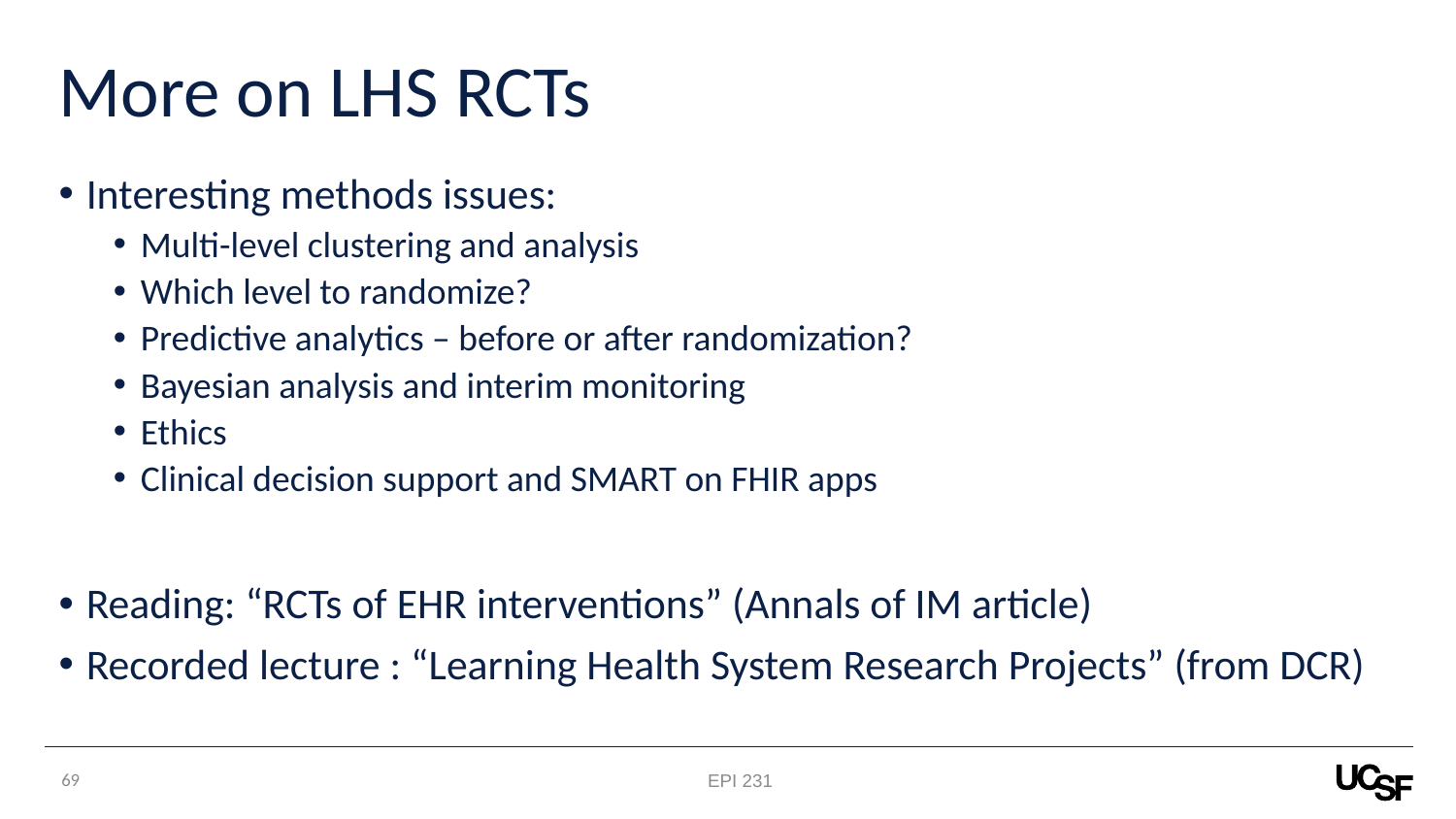

# More on LHS RCTs
Interesting methods issues:
Multi-level clustering and analysis
Which level to randomize?
Predictive analytics – before or after randomization?
Bayesian analysis and interim monitoring
Ethics
Clinical decision support and SMART on FHIR apps

Reading: “RCTs of EHR interventions” (Annals of IM article)
Recorded lecture : “Learning Health System Research Projects” (from DCR)

69
EPI 231